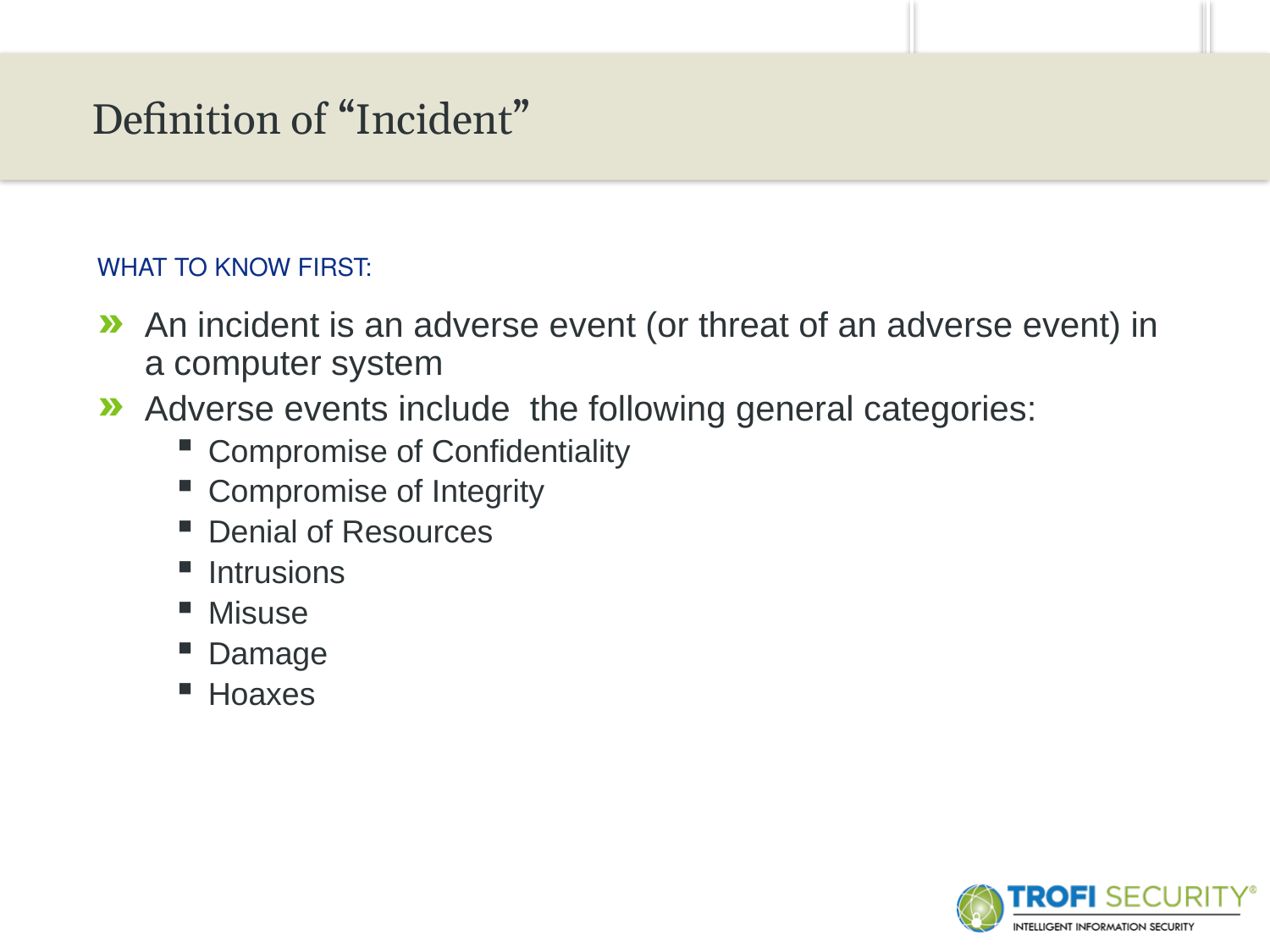

3

Definition of “Incident”
What to know first:

An incident is an adverse event (or threat of an adverse event) in a computer system
Adverse events include  the following general categories:
Compromise of Confidentiality
Compromise of Integrity
Denial of Resources
Intrusions
Misuse
Damage
Hoaxes